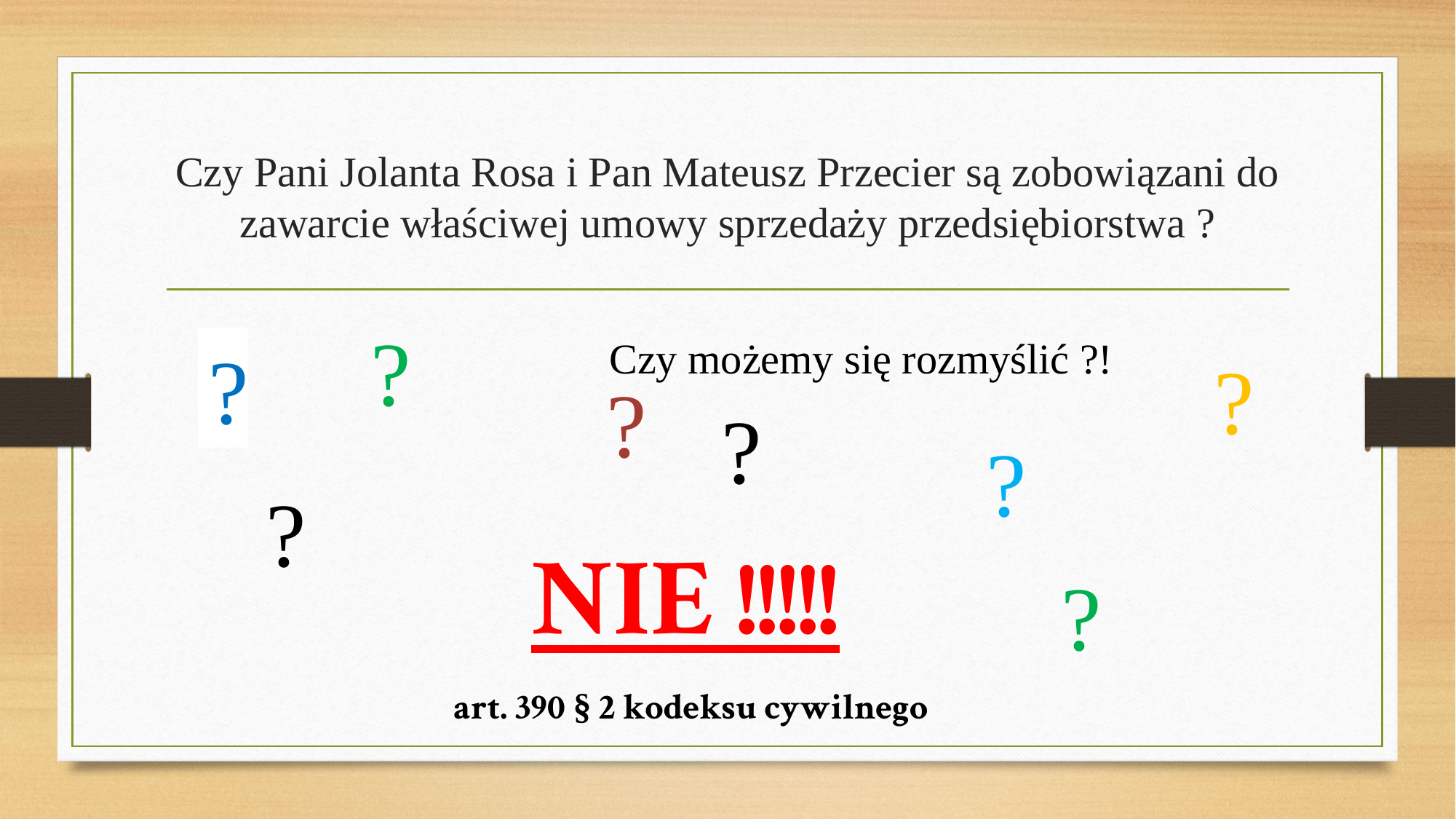

# Czy Pani Jolanta Rosa i Pan Mateusz Przecier są zobowiązani do zawarcie właściwej umowy sprzedaży przedsiębiorstwa ?
?
Czy możemy się rozmyślić ?!
?
?
?
?
?
?
NIE !!!!!
?
art. 390 § 2 kodeksu cywilnego